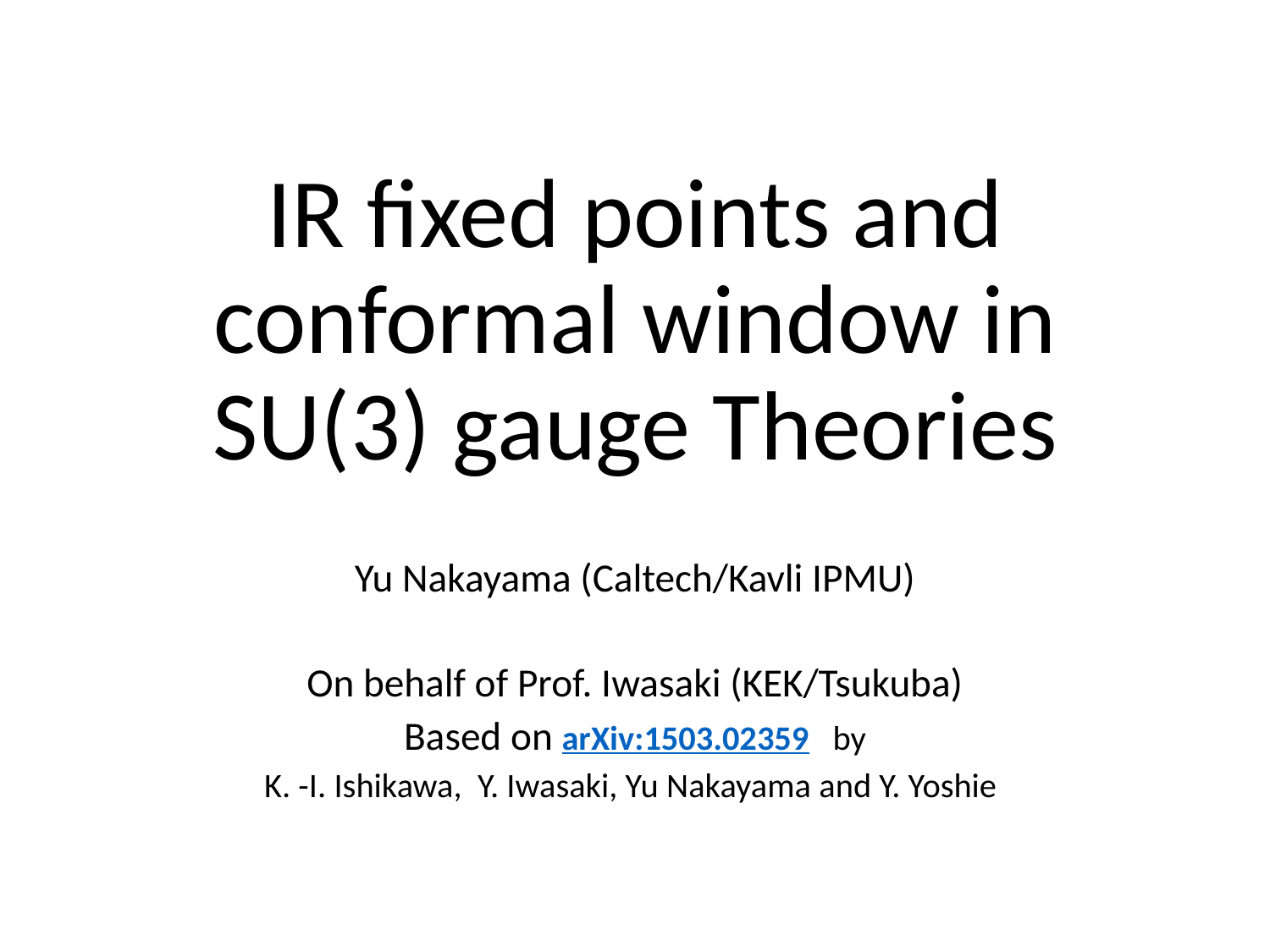

# IR fixed points and conformal window in SU(3) gauge Theories

Yu Nakayama (Caltech/Kavli IPMU)

On behalf of Prof. Iwasaki (KEK/Tsukuba)
Based on arXiv:1503.02359   by
K. -I. Ishikawa,  Y. Iwasaki, Yu Nakayama and Y. Yoshie